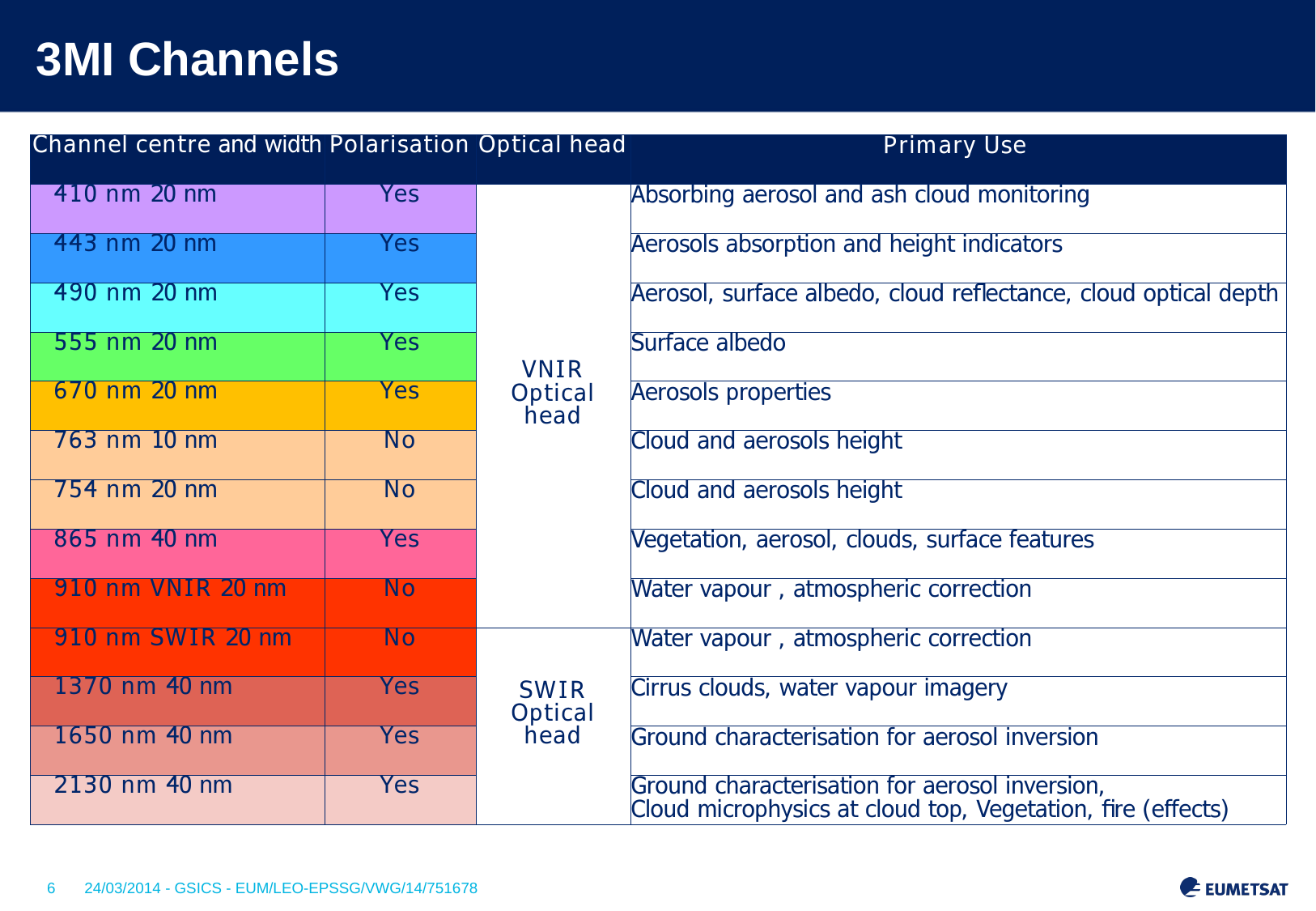

# 3MI Channels
| Channel centre and width | Polarisation | Optical head | Primary Use |
| --- | --- | --- | --- |
| 410 nm 20 nm | Yes | VNIR Optical head | Absorbing aerosol and ash cloud monitoring |
| 443 nm 20 nm | Yes |  | Aerosols absorption and height indicators |
| 490 nm 20 nm | Yes |  | Aerosol, surface albedo, cloud reflectance, cloud optical depth |
| 555 nm 20 nm | Yes |  | Surface albedo |
| 670 nm 20 nm | Yes |  | Aerosols properties |
| 763 nm 10 nm | No |  | Cloud and aerosols height |
| 754 nm 20 nm | No |  | Cloud and aerosols height |
| 865 nm 40 nm | Yes |  | Vegetation, aerosol, clouds, surface features |
| 910 nm VNIR 20 nm | No |  | Water vapour , atmospheric correction |
| 910 nm SWIR 20 nm | No | SWIR Optical head | Water vapour , atmospheric correction |
| 1370 nm 40 nm | Yes |  | Cirrus clouds, water vapour imagery |
| 1650 nm 40 nm | Yes |  | Ground characterisation for aerosol inversion |
| 2130 nm 40 nm | Yes |  | Ground characterisation for aerosol inversion, Cloud microphysics at cloud top, Vegetation, fire (effects) |